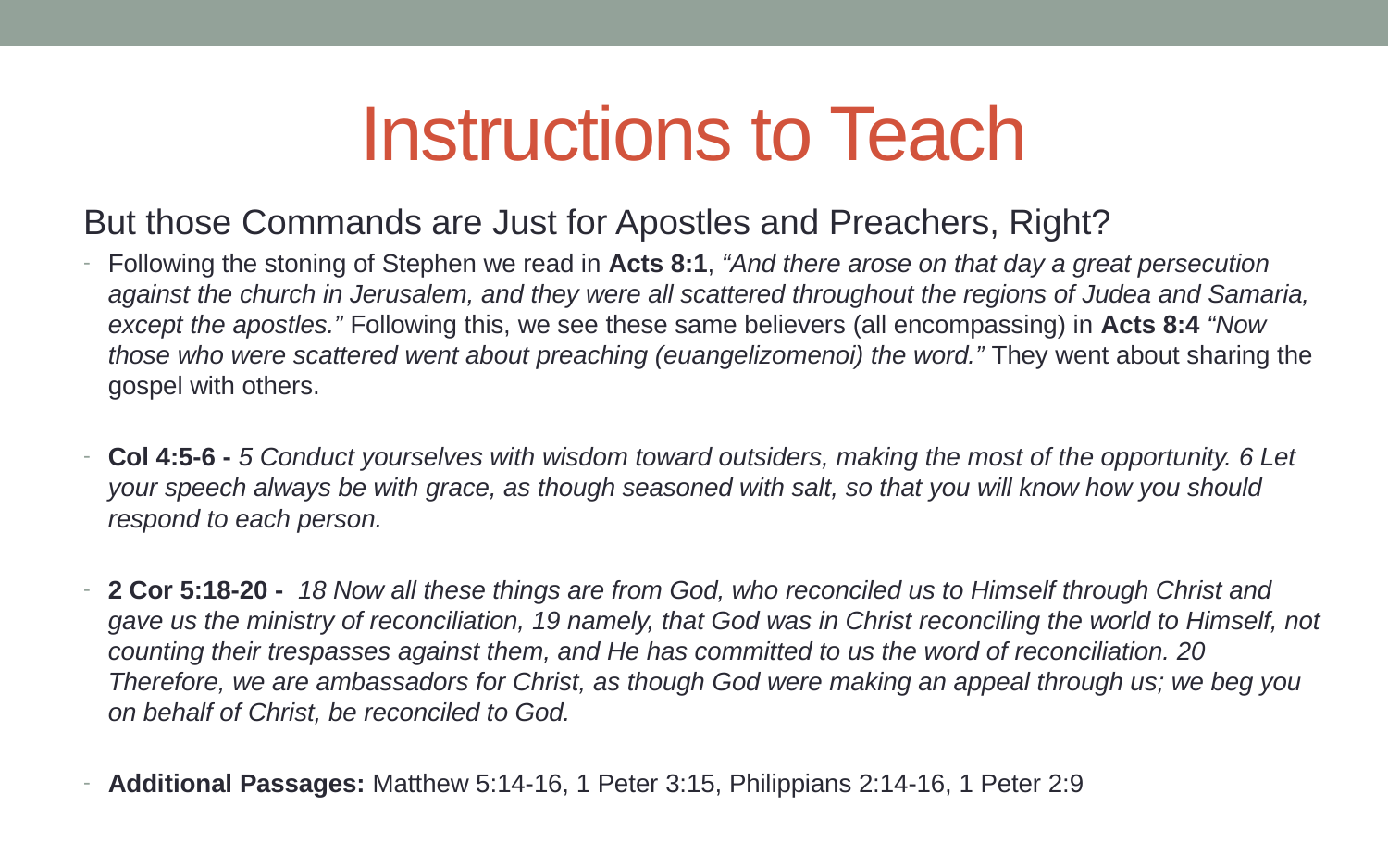

# Instructions to Teach
But those Commands are Just for Apostles and Preachers, Right?
Following the stoning of Stephen we read in Acts 8:1, “And there arose on that day a great persecution against the church in Jerusalem, and they were all scattered throughout the regions of Judea and Samaria, except the apostles.” Following this, we see these same believers (all encompassing) in Acts 8:4 “Now those who were scattered went about preaching (euangelizomenoi) the word.” They went about sharing the gospel with others.

Col 4:5-6 - 5 Conduct yourselves with wisdom toward outsiders, making the most of the opportunity. 6 Let your speech always be with grace, as though seasoned with salt, so that you will know how you should respond to each person.

2 Cor 5:18-20 -  18 Now all these things are from God, who reconciled us to Himself through Christ and gave us the ministry of reconciliation, 19 namely, that God was in Christ reconciling the world to Himself, not counting their trespasses against them, and He has committed to us the word of reconciliation. 20 Therefore, we are ambassadors for Christ, as though God were making an appeal through us; we beg you on behalf of Christ, be reconciled to God.

Additional Passages: Matthew 5:14-16, 1 Peter 3:15, Philippians 2:14-16, 1 Peter 2:9